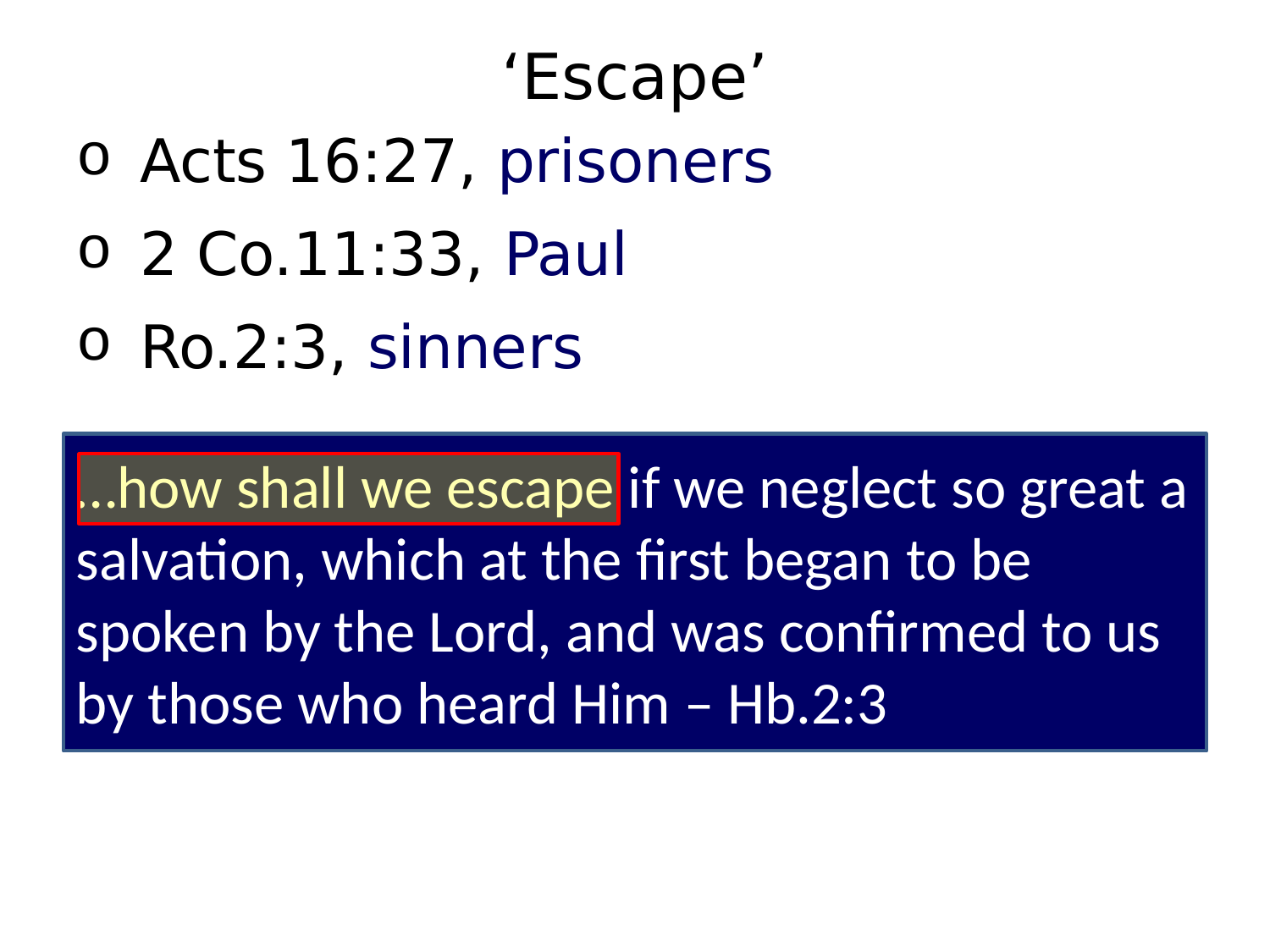

# ‘Escape’
Acts 16:27, prisoners
2 Co.11:33, Paul
Ro.2:3, sinners

…how shall we escape if we neglect so great a salvation, which at the first began to be spoken by the Lord, and was confirmed to us by those who heard Him – Hb.2:3